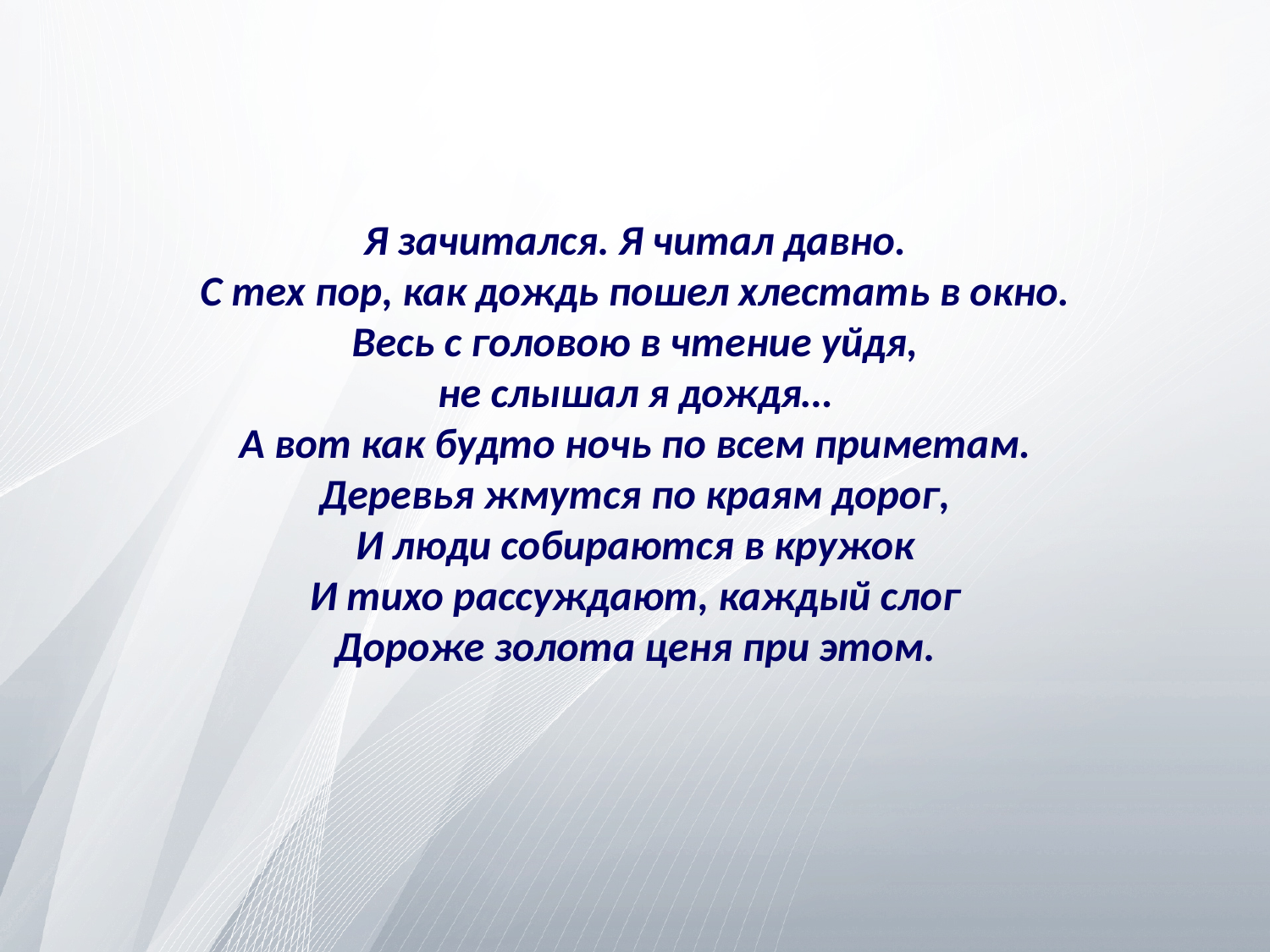

# Я зачитался. Я читал давно. С тех пор, как дождь пошел хлестать в окно. Весь с головою в чтение уйдя, не слышал я дождя… А вот как будто ночь по всем приметам. Деревья жмутся по краям дорог, И люди собираются в кружок И тихо рассуждают, каждый слог Дороже золота ценя при этом.